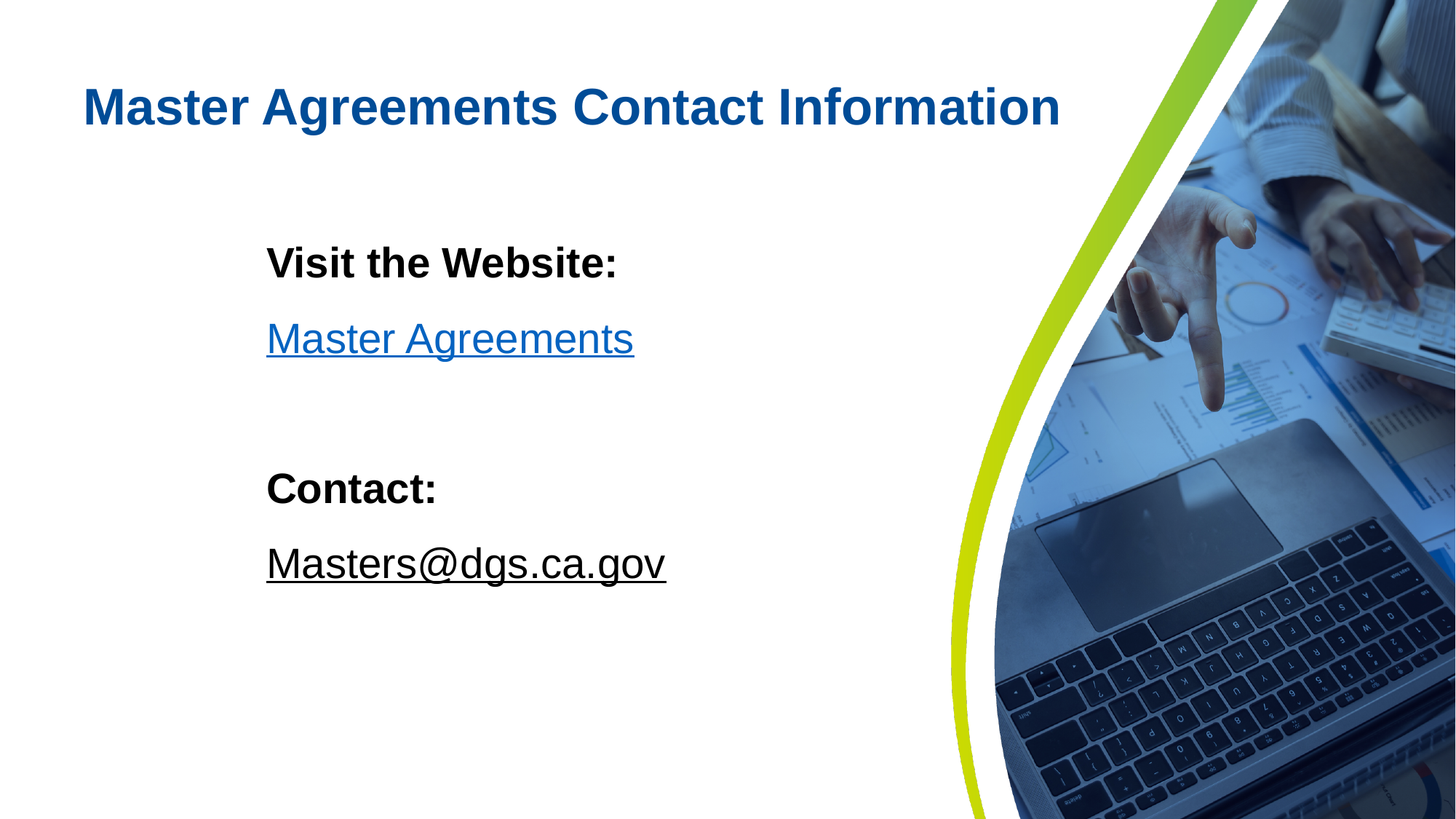

# Master Agreements Contact Information
Visit the Website:
Master Agreements

Contact:
Masters@dgs.ca.gov